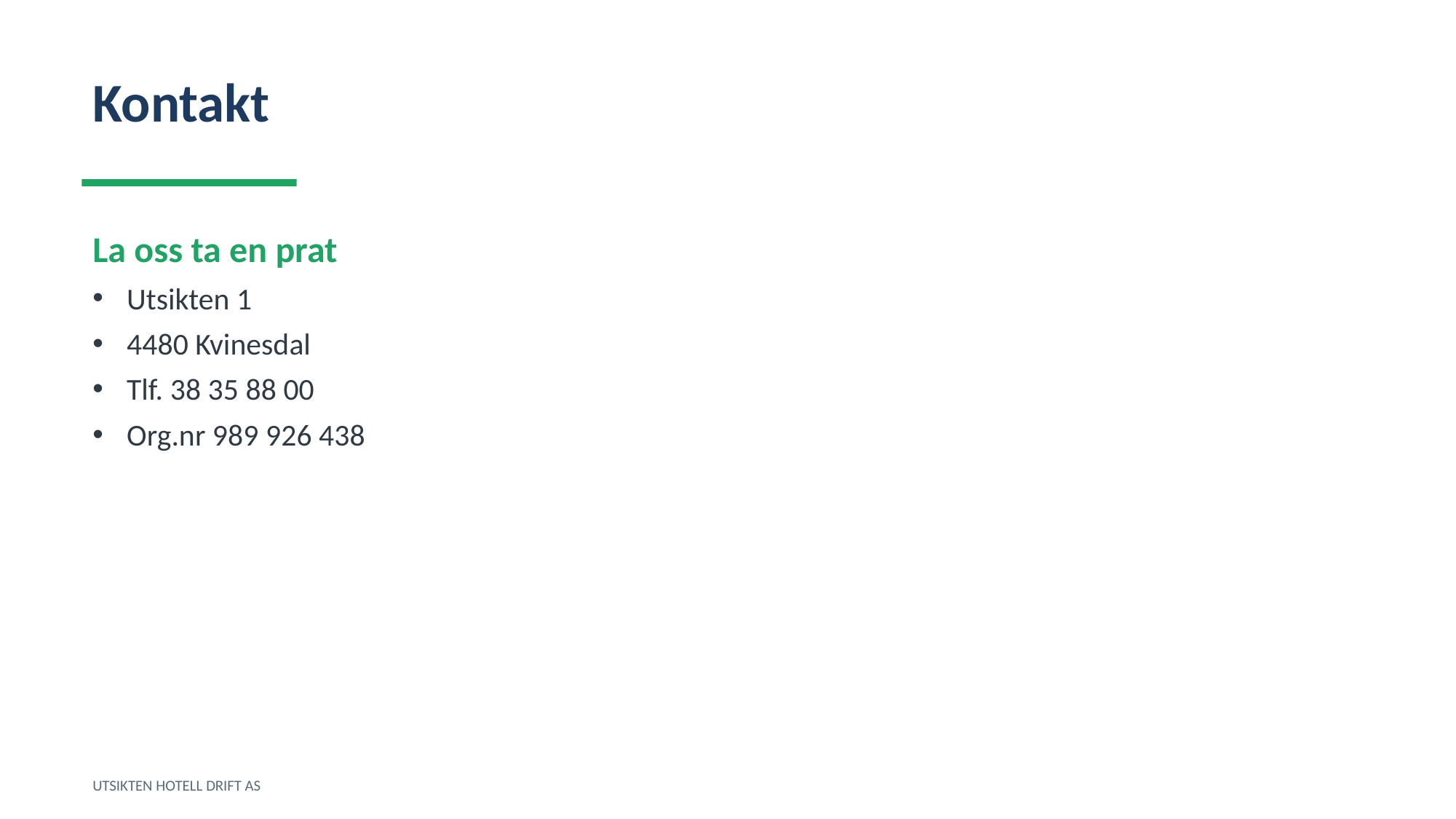

Kontakt

La oss ta en prat
Utsikten 1
4480 Kvinesdal
Tlf. 38 35 88 00
Org.nr 989 926 438
UTSIKTEN HOTELL DRIFT AS